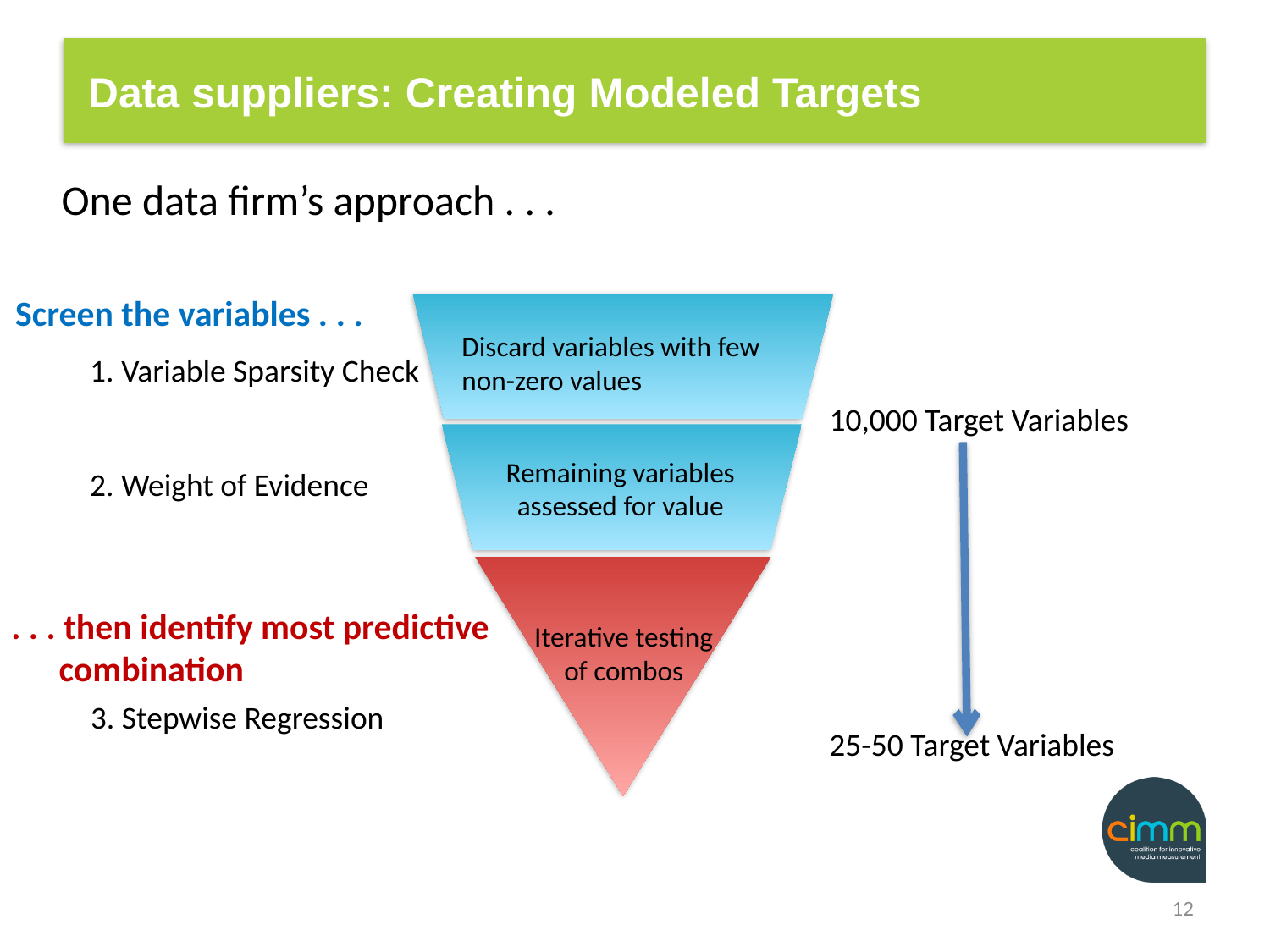

# Data suppliers: Creating Modeled Targets
One data firm’s approach . . .
Screen the variables . . .

Discard variables with few
non-zero values
1. Variable Sparsity Check

2. Weight of Evidence

10,000 Target Variables

Remaining variables
assessed for value

. . . then identify most predictive combination
Iterative testing
of combos
3. Stepwise Regression
25-50 Target Variables
12